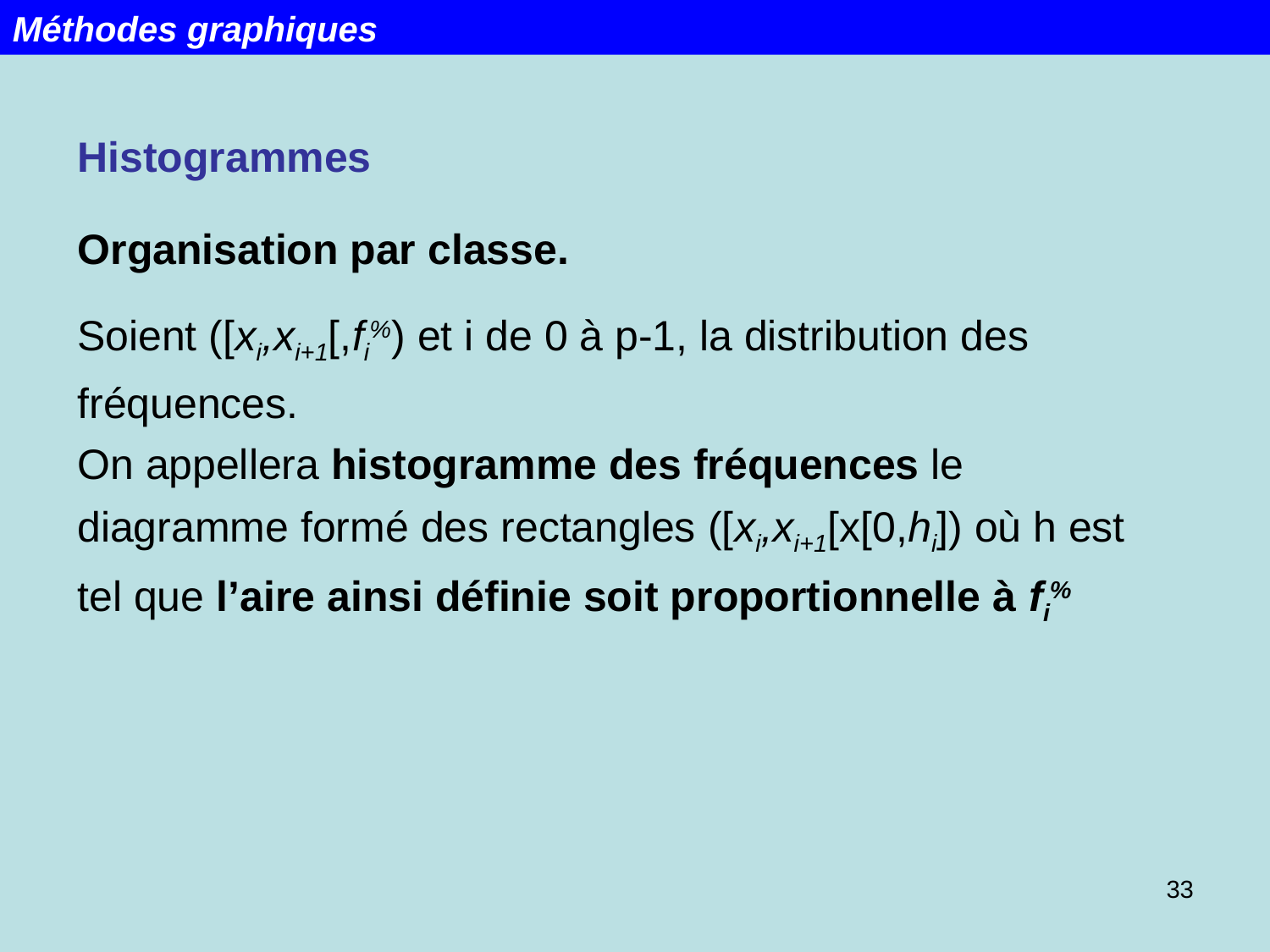

Méthodes graphiques
Histogrammes
Organisation par classe.

Soient ([xi,xi+1[,fi%) et i de 0 à p-1, la distribution des fréquences.
On appellera histogramme des fréquences le diagramme formé des rectangles ([xi,xi+1[x[0,hi]) où h est tel que l’aire ainsi définie soit proportionnelle à fi%
33